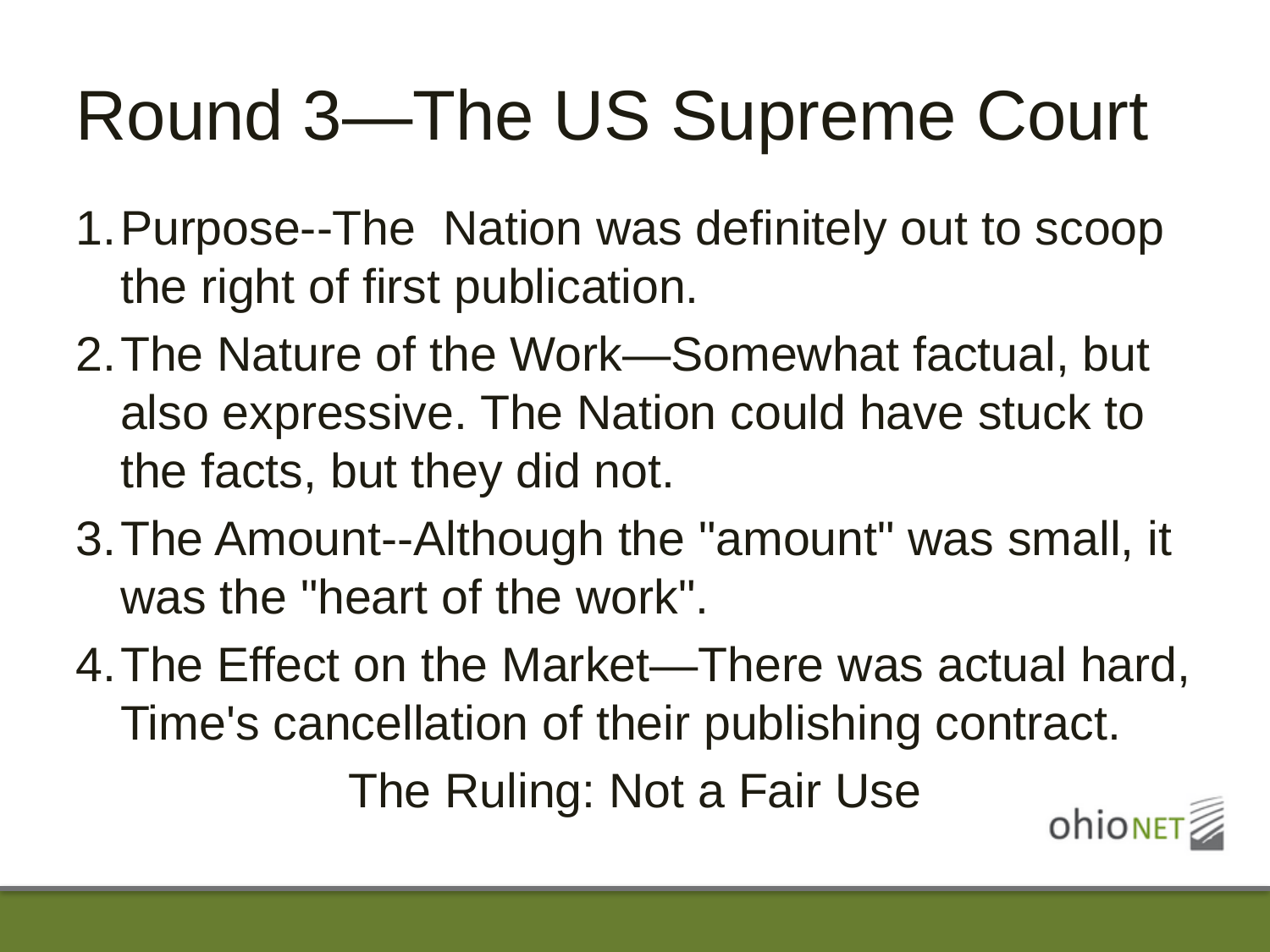

# Round 3—The US Supreme Court
Purpose--The  Nation was definitely out to scoop the right of first publication.
The Nature of the Work—Somewhat factual, but also expressive. The Nation could have stuck to the facts, but they did not.
The Amount--Although the "amount" was small, it was the "heart of the work".
The Effect on the Market—There was actual hard, Time's cancellation of their publishing contract.
The Ruling: Not a Fair Use